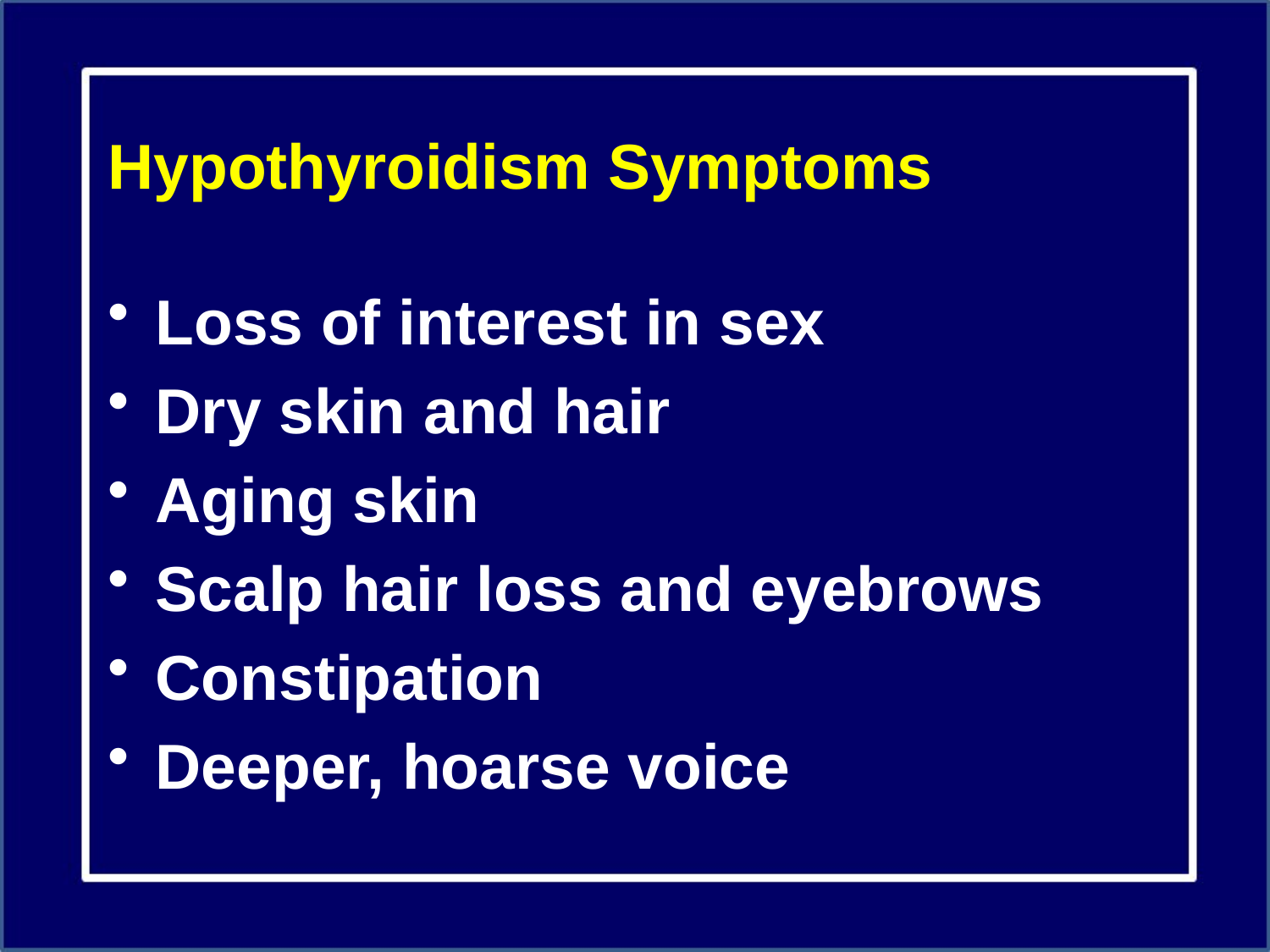

# Hypothyroidism Symptoms
Loss of interest in sex
Dry skin and hair
Aging skin
Scalp hair loss and eyebrows
Constipation
Deeper, hoarse voice